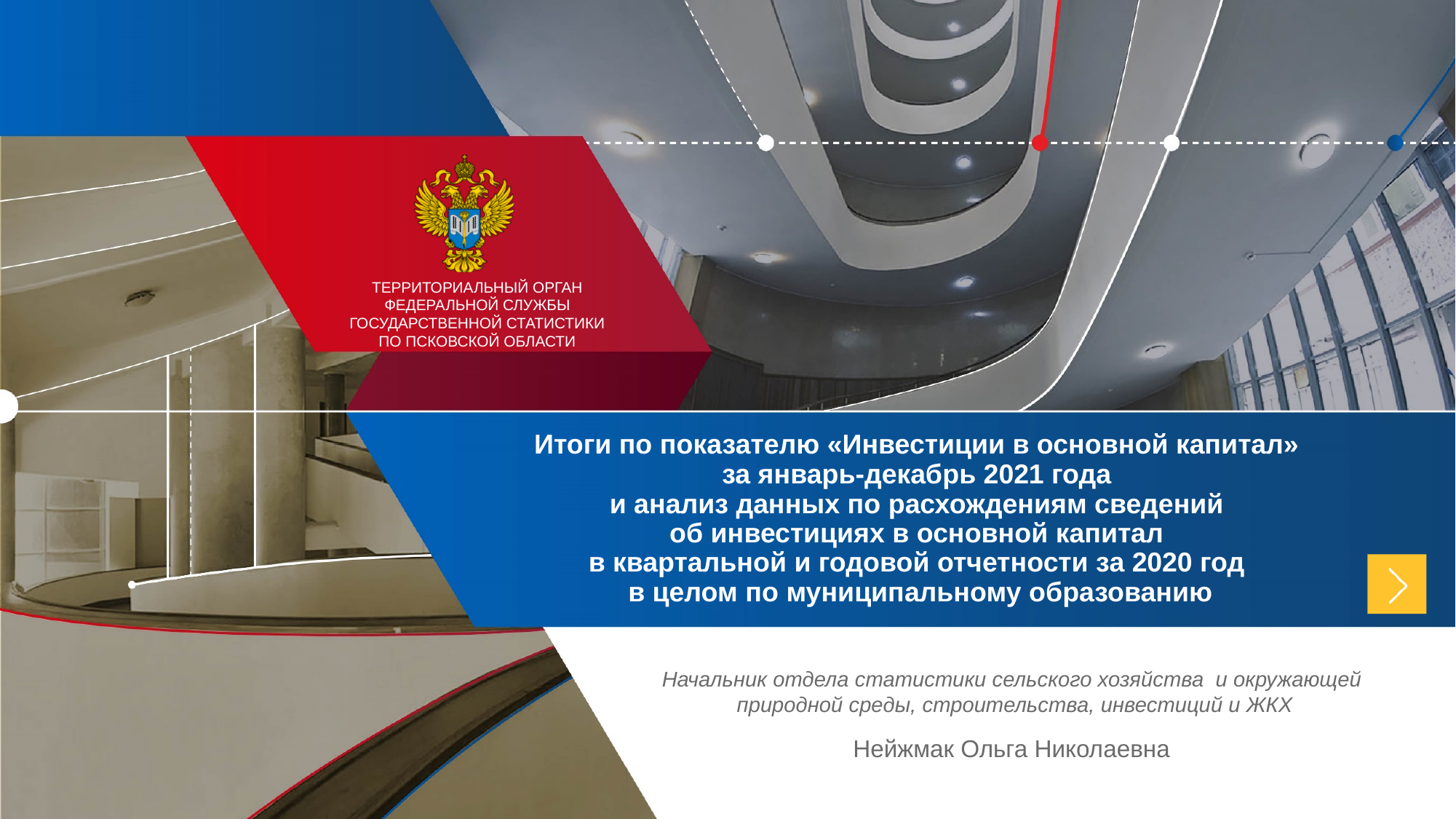

Итоги по показателю «Инвестиции в основной капитал»
за январь-декабрь 2021 года
и анализ данных по расхождениям сведений
об инвестициях в основной капитал
в квартальной и годовой отчетности за 2020 год
в целом по муниципальному образованию
Начальник отдела статистики сельского хозяйства  и окружающей
природной среды, строительства, инвестиций и ЖКХ

Нейжмак Ольга Николаевна